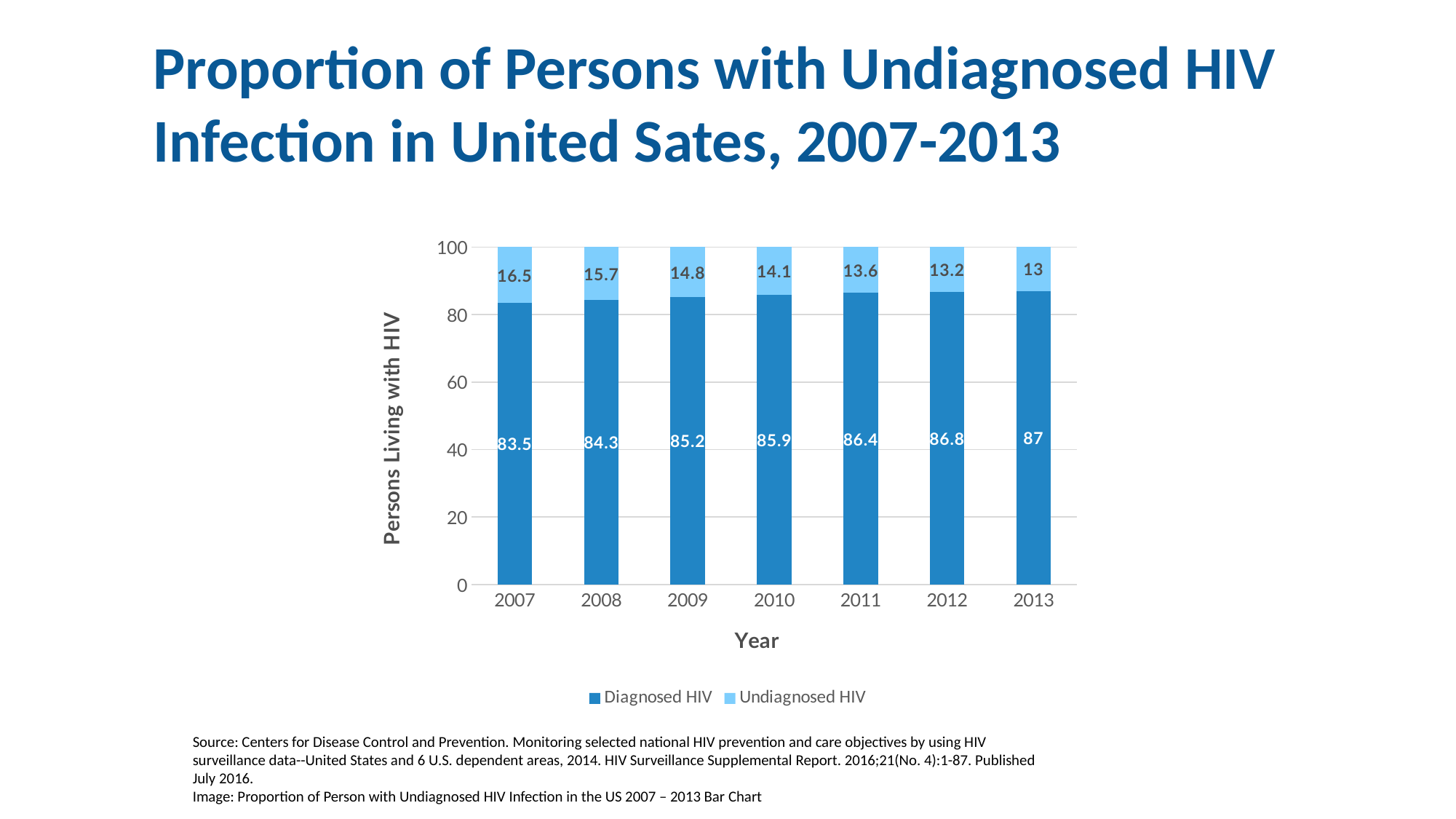

# Proportion of Persons with Undiagnosed HIV Infection in United Sates, 2007-2013

### Chart

| Category | Diagnosed HIV | Undiagnosed HIV |
|---|---|---|
| 2007 | 83.5 | 16.5 |
| 2008 | 84.3 | 15.7 |
| 2009 | 85.2 | 14.8 |
| 2010 | 85.9 | 14.1 |
| 2011 | 86.4 | 13.6 |
| 2012 | 86.8 | 13.2 |
| 2013 | 87.0 | 13.0 |
Source: Centers for Disease Control and Prevention. Monitoring selected national HIV prevention and care objectives by using HIV surveillance data--United States and 6 U.S. dependent areas, 2014. HIV Surveillance Supplemental Report. 2016;21(No. 4):1-87. Published July 2016.
Image: Proportion of Person with Undiagnosed HIV Infection in the US 2007 – 2013 Bar Chart